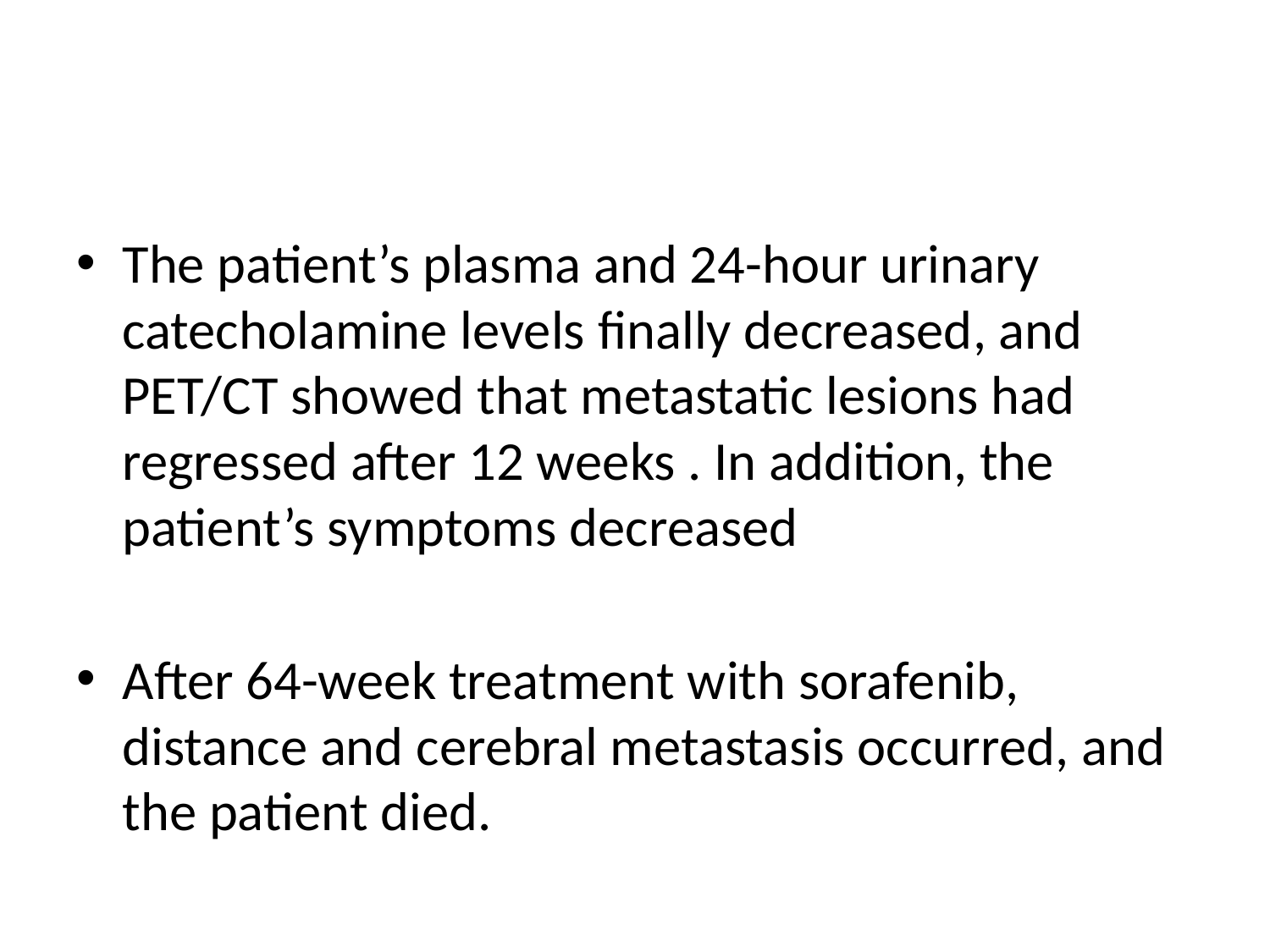

#
The patient’s plasma and 24-hour urinary catecholamine levels finally decreased, and PET/CT showed that metastatic lesions had regressed after 12 weeks . In addition, the patient’s symptoms decreased

After 64-week treatment with sorafenib, distance and cerebral metastasis occurred, and the patient died.